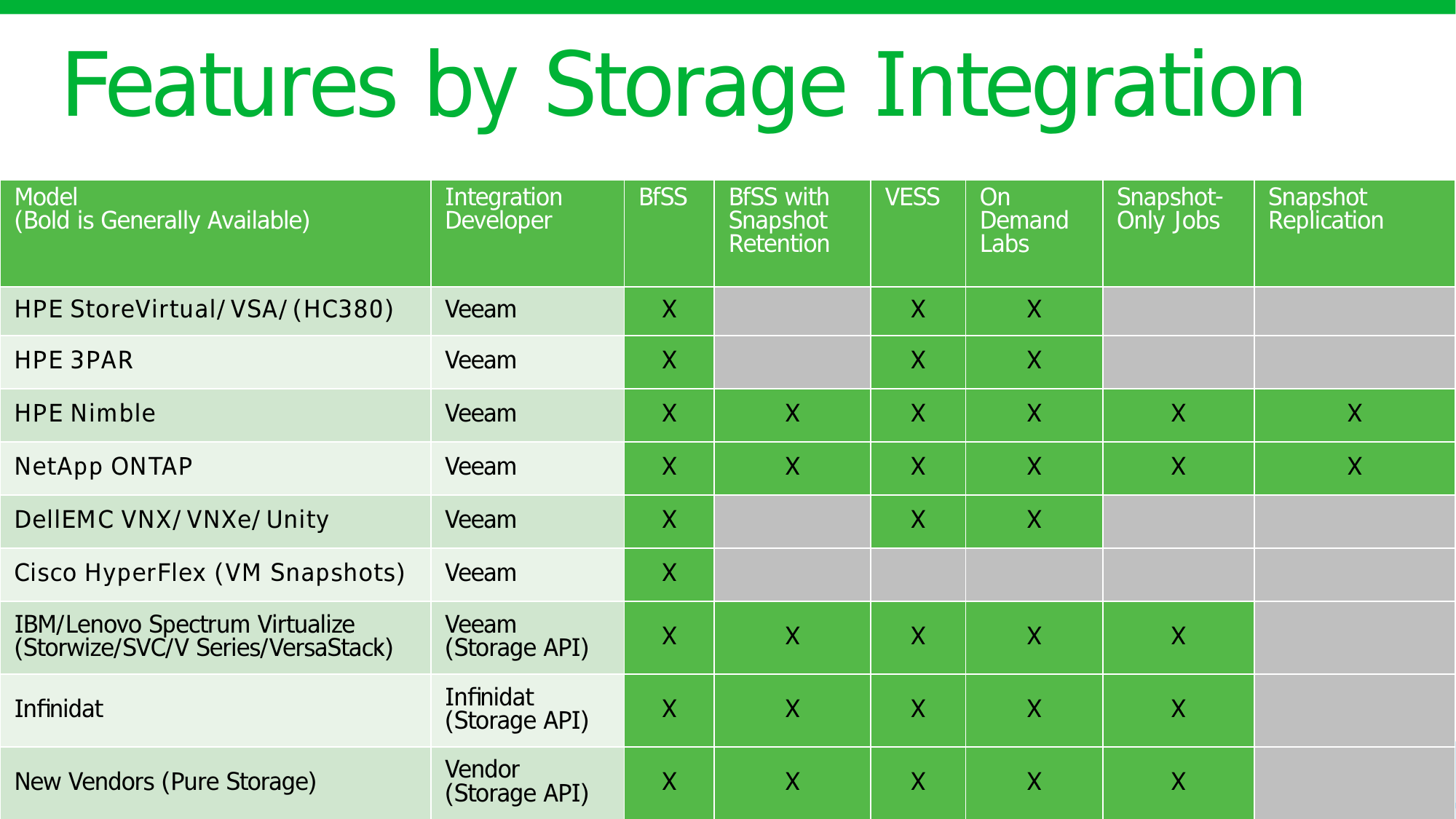

# Features by Storage Integration
| Model (Bold is Generally Available) | Integration Developer | BfSS | BfSS with Snapshot Retention | VESS | On Demand Labs | Snapshot-Only Jobs | Snapshot Replication |
| --- | --- | --- | --- | --- | --- | --- | --- |
| HPE StoreVirtual/VSA/(HC380) | Veeam | X |  | X | X |  |  |
| HPE 3PAR | Veeam | X |  | X | X |  |  |
| HPE Nimble | Veeam | X | X | X | X | X | X |
| NetApp ONTAP | Veeam | X | X | X | X | X | X |
| DellEMC VNX/VNXe/Unity | Veeam | X |  | X | X |  |  |
| Cisco HyperFlex (VM Snapshots) | Veeam | X |  |  |  |  |  |
| IBM/Lenovo Spectrum Virtualize (Storwize/SVC/V Series/VersaStack) | Veeam (Storage API) | X | X | X | X | X |  |
| Infinidat | Infinidat (Storage API) | X | X | X | X | X |  |
| New Vendors (Pure Storage) | Vendor (Storage API) | X | X | X | X | X |  |